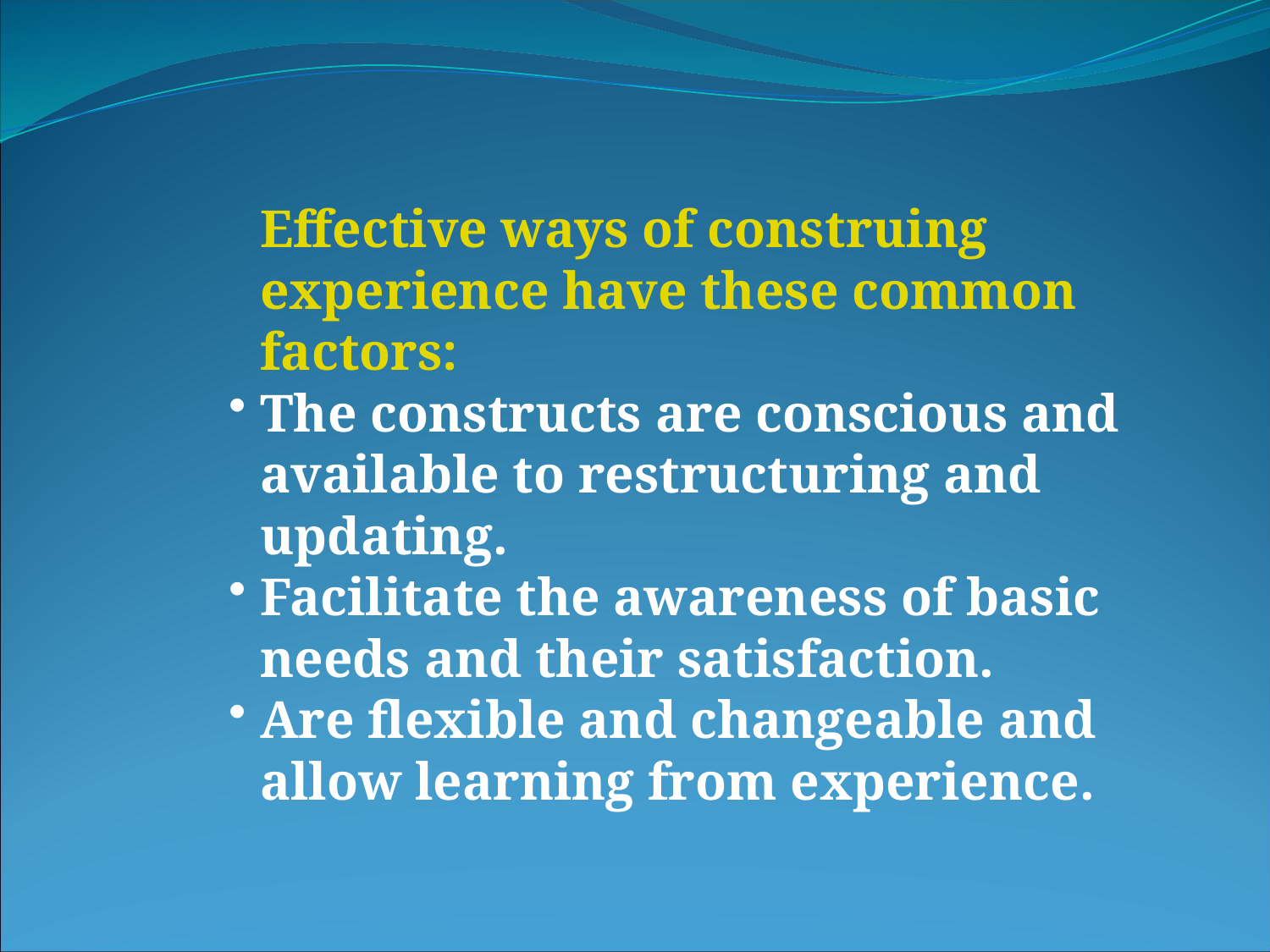

Effective ways of construing experience have these common factors:
The constructs are conscious and available to restructuring and updating.
Facilitate the awareness of basic needs and their satisfaction.
Are flexible and changeable and allow learning from experience.